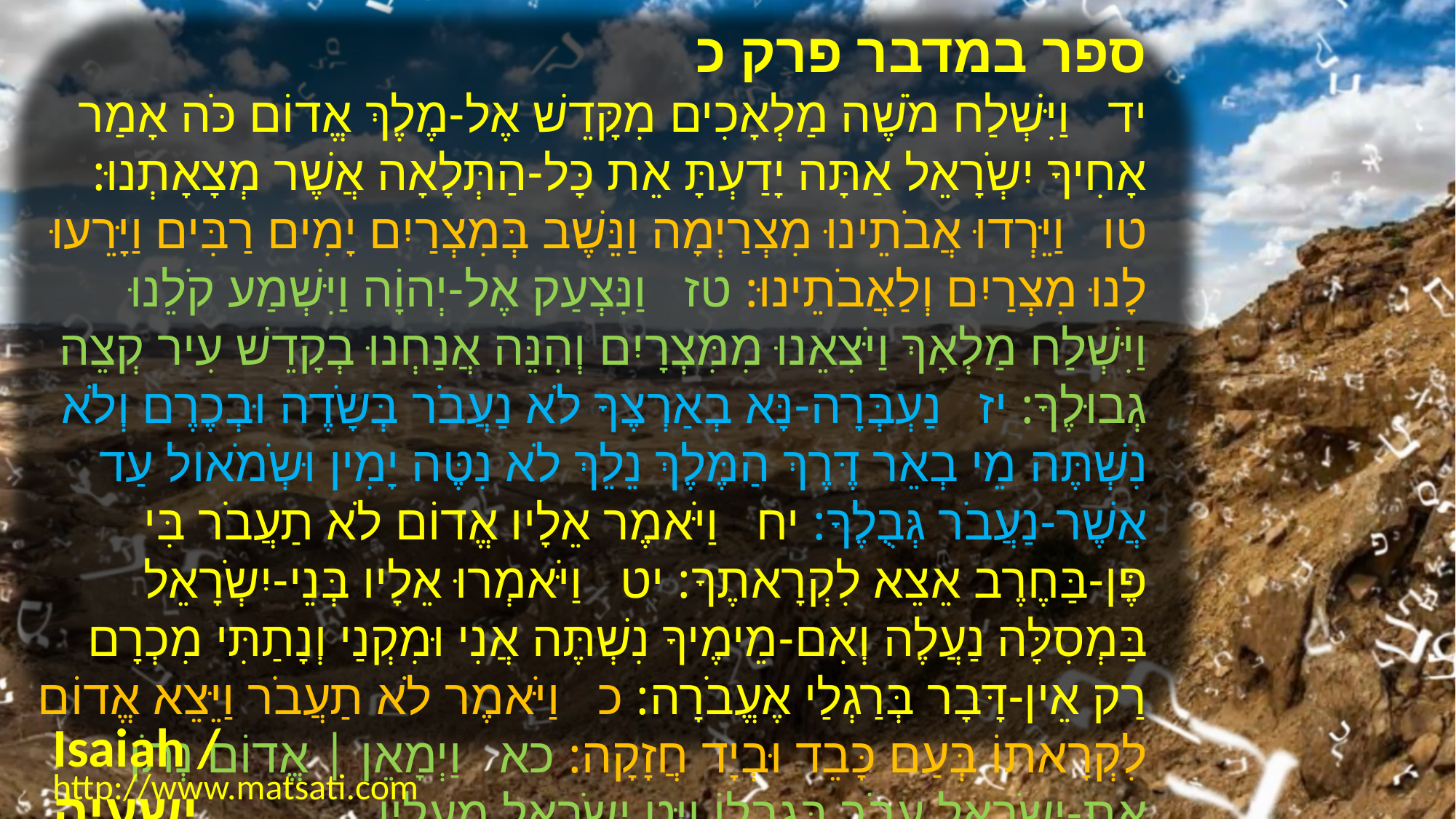

ספר במדבר פרק כ
יד   וַיִּשְׁלַח מֹשֶׁה מַלְאָכִים מִקָּדֵשׁ אֶל-מֶלֶךְ אֱדוֹם כֹּה אָמַר אָחִיךָ יִשְֹרָאֵל אַתָּה יָדַעְתָּ אֵת כָּל-הַתְּלָאָה אֲשֶׁר מְצָאָתְנוּ: טו   וַיֵּרְדוּ אֲבֹתֵינוּ מִצְרַיְמָה וַנֵּשֶׁב בְּמִצְרַיִם יָמִים רַבִּים וַיָּרֵעוּ לָנוּ מִצְרַיִם וְלַאֲבֹתֵינוּ: טז   וַנִּצְעַק אֶל-יְהוָֹה וַיִּשְׁמַע קֹלֵנוּ וַיִּשְׁלַח מַלְאָךְ וַיֹּצִאֵנוּ מִמִּצְרָיִם וְהִנֵּה אֲנַחְנוּ בְקָדֵשׁ עִיר קְצֵה גְבוּלֶךָ: יז   נַעְבְּרָה-נָּא בְאַרְצֶךָ לֹא נַעֲבֹר בְּשָֹדֶה וּבְכֶרֶם וְלֹא נִשְׁתֶּה מֵי בְאֵר דֶּרֶךְ הַמֶּלֶךְ נֵלֵךְ לֹא נִטֶּה יָמִין וּשְֹמֹאול עַד אֲשֶׁר-נַעֲבֹר גְּבֻלֶךָ: יח   וַיֹּאמֶר אֵלָיו אֱדוֹם לֹא תַעֲבֹר בִּי פֶּן-בַּחֶרֶב אֵצֵא לִקְרָאתֶךָ: יט   וַיֹּאמְרוּ אֵלָיו בְּנֵי-יִשְֹרָאֵל בַּמְסִלָּה נַעֲלֶה וְאִם-מֵימֶיךָ נִשְׁתֶּה אֲנִי וּמִקְנַי וְנָתַתִּי מִכְרָם רַק אֵין-דָּבָר בְּרַגְלַי אֶעֱבֹרָה: כ   וַיֹּאמֶר לֹא תַעֲבֹר וַיֵּצֵא אֱדוֹם לִקְרָאתוֹ בְּעַם כָּבֵד וּבְיָד חֲזָקָה: כא   וַיְמָאֵן | אֱדוֹם נְתֹן אֶת-יִשְֹרָאֵל עֲבֹר בִּגְבֻלוֹ וַיֵּט יִשְֹרָאֵל מֵעָלָיו
Isaiah / ישעיה
http://www.matsati.com